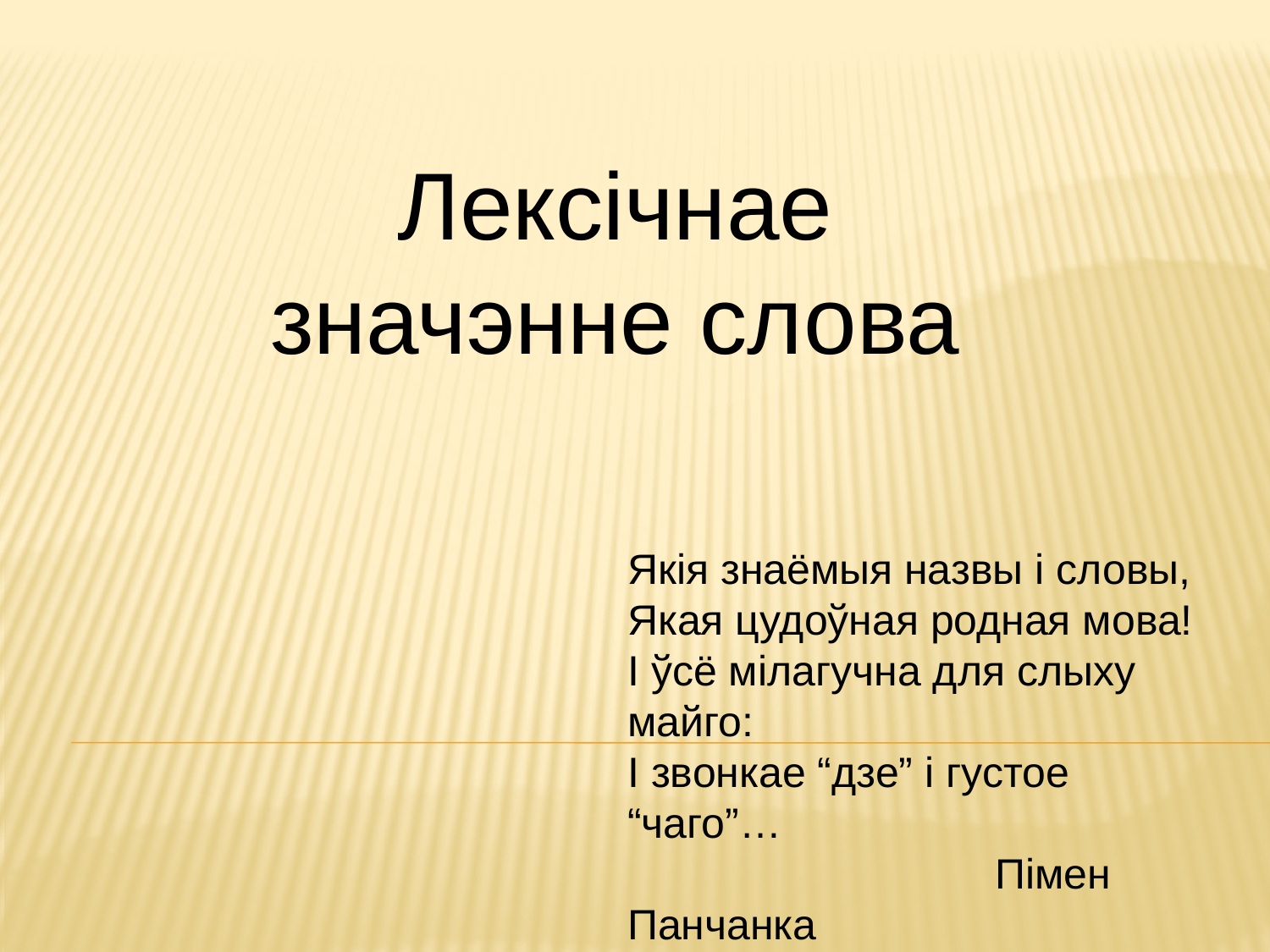

Лексічнае значэнне слова

Якія знаёмыя назвы і словы,
Якая цудоўная родная мова!
І ўсё мілагучна для слыху майго:
І звонкае “дзе” і густое “чаго”…
                               Пімен Панчанка